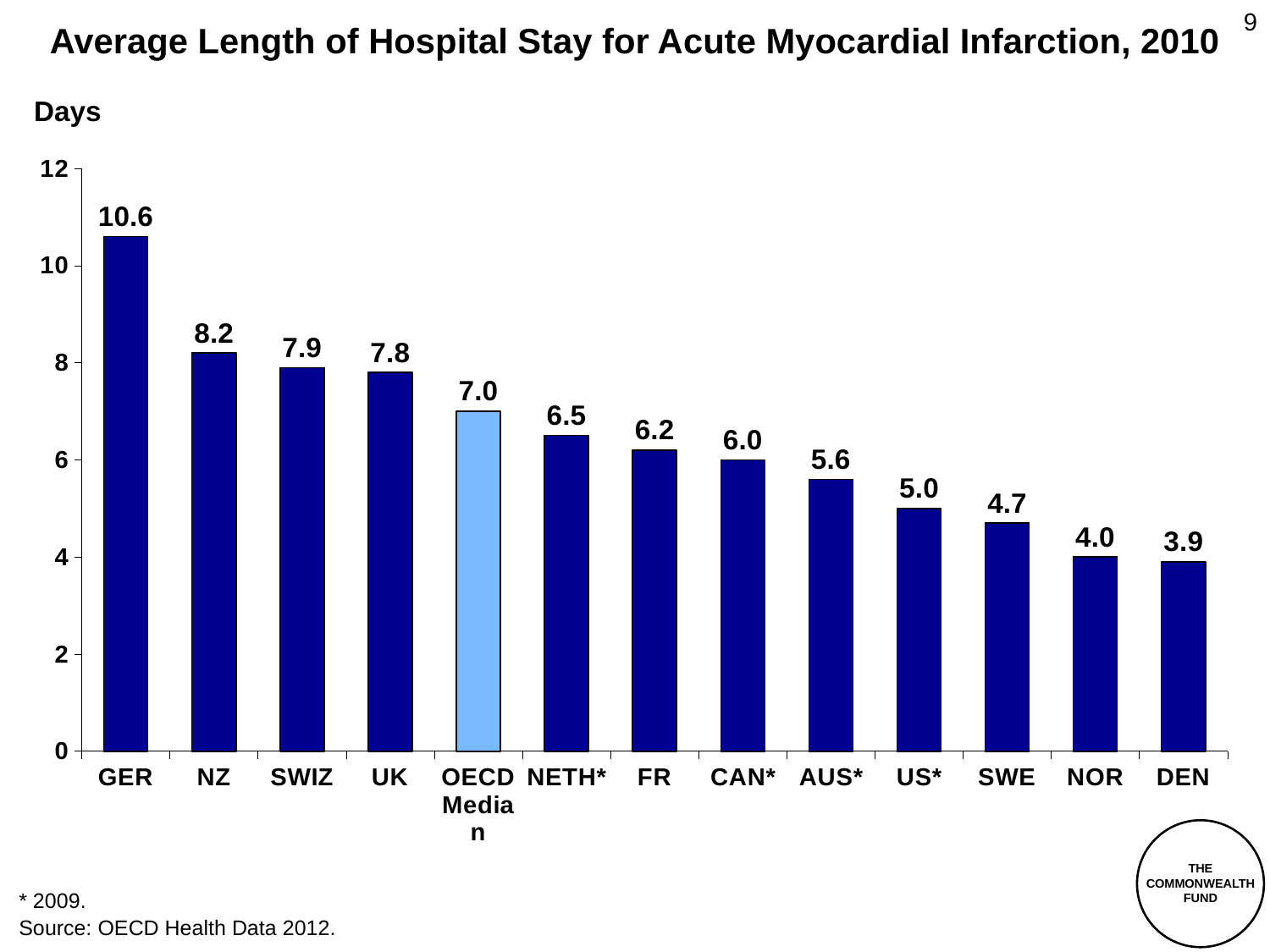

9
# Average Length of Hospital Stay for Acute Myocardial Infarction, 2010
Days

### Chart

| Category |  |
|---|---|
| GER | 10.6 |
| NZ | 8.200000000000001 |
| SWIZ | 7.9 |
| UK | 7.8 |
| OECD Median | 7.0 |
| NETH* | 6.5 |
| FR | 6.2 |
| CAN* | 6.0 |
| AUS* | 5.6 |
| US* | 5.0 |
| SWE | 4.7 |
| NOR | 4.0 |
| DEN | 3.9 |
THE
COMMONWEALTH
FUND
* 2009.
Source: OECD Health Data 2012.